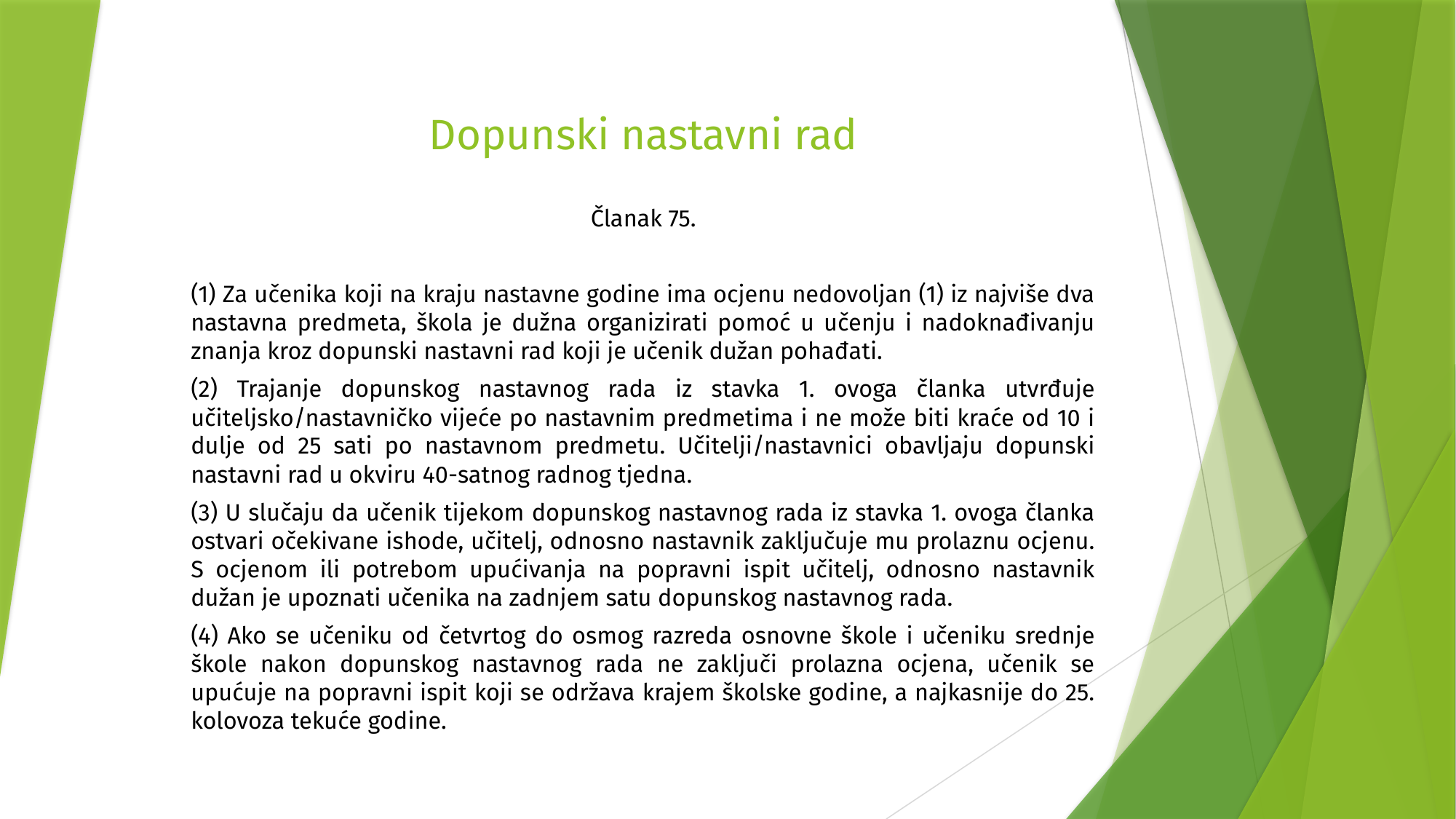

# Dopunski nastavni rad
Članak 75.

(1) Za učenika koji na kraju nastavne godine ima ocjenu nedovoljan (1) iz najviše dva nastavna predmeta, škola je dužna organizirati pomoć u učenju i nadoknađivanju znanja kroz dopunski nastavni rad koji je učenik dužan pohađati.
(2) Trajanje dopunskog nastavnog rada iz stavka 1. ovoga članka utvrđuje učiteljsko/nastavničko vijeće po nastavnim predmetima i ne može biti kraće od 10 i dulje od 25 sati po nastavnom predmetu. Učitelji/nastavnici obavljaju dopunski nastavni rad u okviru 40-satnog radnog tjedna.
(3) U slučaju da učenik tijekom dopunskog nastavnog rada iz stavka 1. ovoga članka ostvari očekivane ishode, učitelj, odnosno nastavnik zaključuje mu prolaznu ocjenu. S ocjenom ili potrebom upućivanja na popravni ispit učitelj, odnosno nastavnik dužan je upoznati učenika na zadnjem satu dopunskog nastavnog rada.
(4) Ako se učeniku od četvrtog do osmog razreda osnovne škole i učeniku srednje škole nakon dopunskog nastavnog rada ne zaključi prolazna ocjena, učenik se upućuje na popravni ispit koji se održava krajem školske godine, a najkasnije do 25. kolovoza tekuće godine.